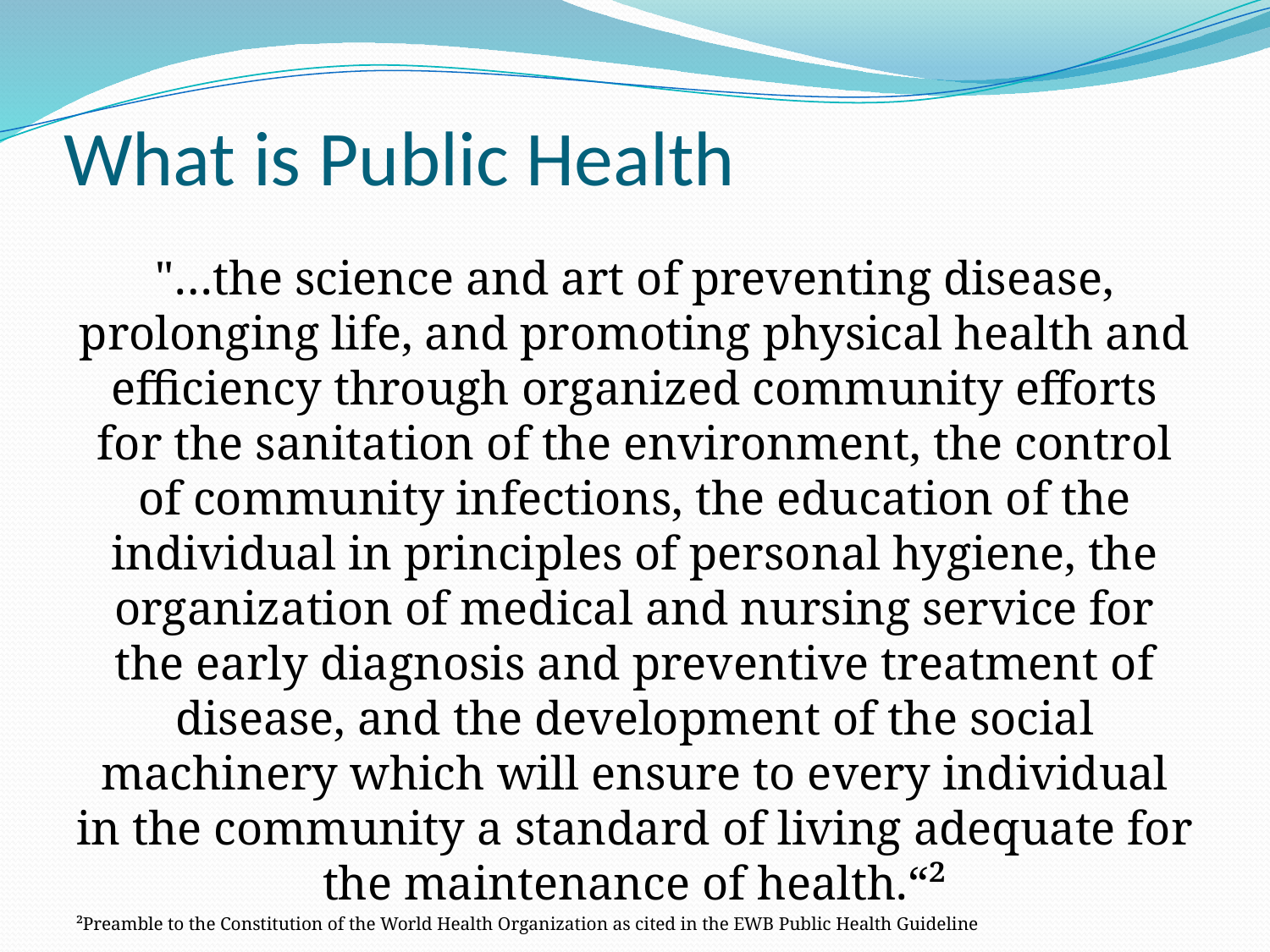

# What is Public Health
"…the science and art of preventing disease, prolonging life, and promoting physical health and efficiency through organized community efforts for the sanitation of the environment, the control of community infections, the education of the individual in principles of personal hygiene, the organization of medical and nursing service for the early diagnosis and preventive treatment of disease, and the development of the social machinery which will ensure to every individual in the community a standard of living adequate for the maintenance of health.“²
²Preamble to the Constitution of the World Health Organization as cited in the EWB Public Health Guideline